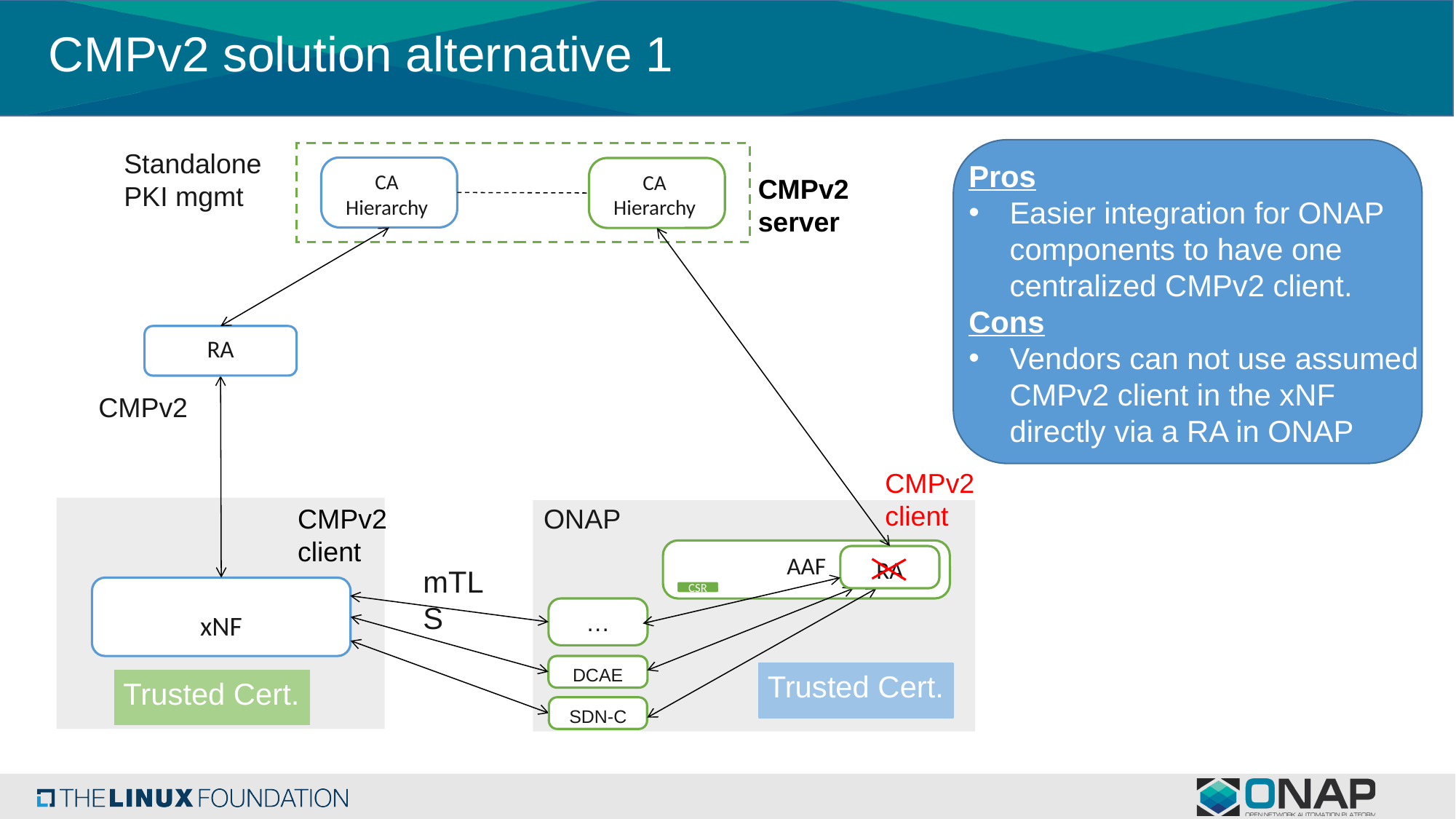

# CMPv2 solution alternative 1

Standalone PKI mgmt

Pros
Easier integration for ONAP components to have one centralized CMPv2 client.
Cons
Vendors can not use assumed CMPv2 client in the xNF
directly via a RA in ONAP
CA
Hierarchy
CA
Hierarchy
CMPv2 server
RA
CMPv2
CMPv2 client
CMPv2 client

xNF
ONAP

AAF
RA
mTLS
CSR
…
DCAE
Trusted Cert.
Trusted Cert.
SDN-C